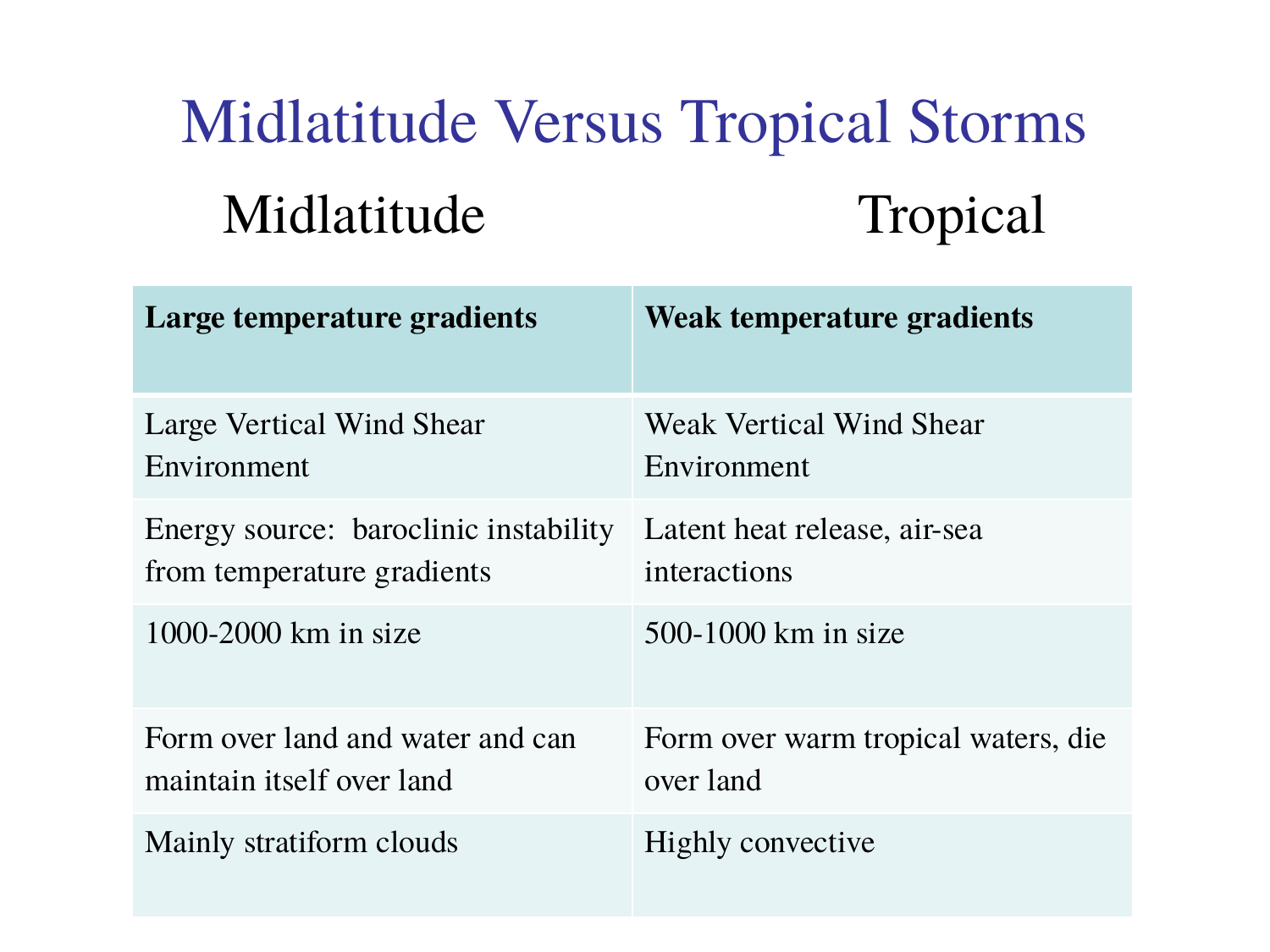

# Midlatitude Versus Tropical Storms Midlatitude			Tropical
| Large temperature gradients | Weak temperature gradients |
| --- | --- |
| Large Vertical Wind Shear Environment | Weak Vertical Wind Shear Environment |
| Energy source: baroclinic instability from temperature gradients | Latent heat release, air-sea interactions |
| 1000-2000 km in size | 500-1000 km in size |
| Form over land and water and can maintain itself over land | Form over warm tropical waters, die over land |
| Mainly stratiform clouds | Highly convective |